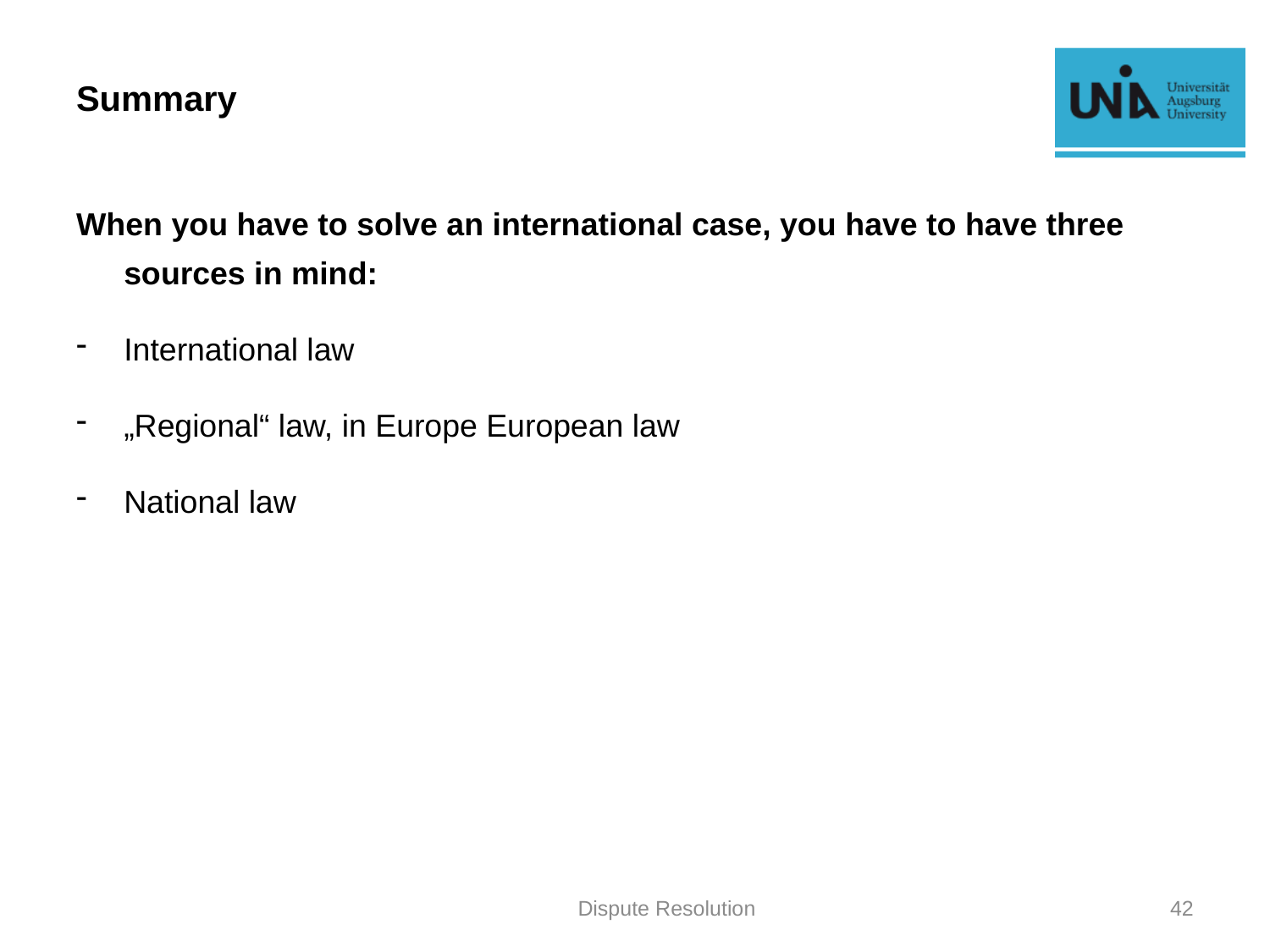

# Summary
When you have to solve an international case, you have to have three sources in mind:
International law
„Regional“ law, in Europe European law
National law
Dispute Resolution
42